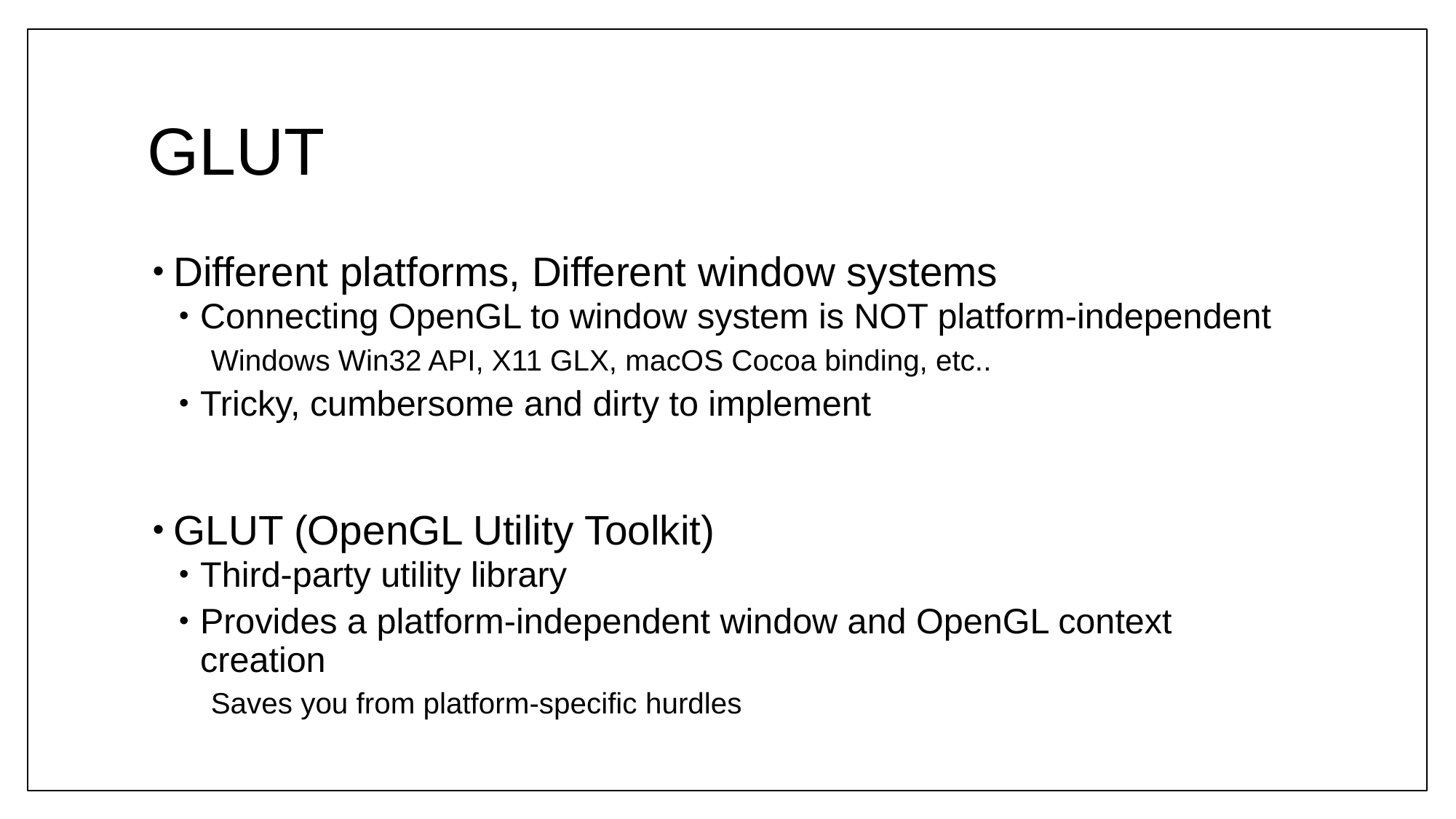

# GLUT
Different platforms, Different window systems
Connecting OpenGL to window system is NOT platform-independent
Windows Win32 API, X11 GLX, macOS Cocoa binding, etc..
Tricky, cumbersome and dirty to implement

GLUT (OpenGL Utility Toolkit)
Third-party utility library
Provides a platform-independent window and OpenGL context creation
Saves you from platform-specific hurdles